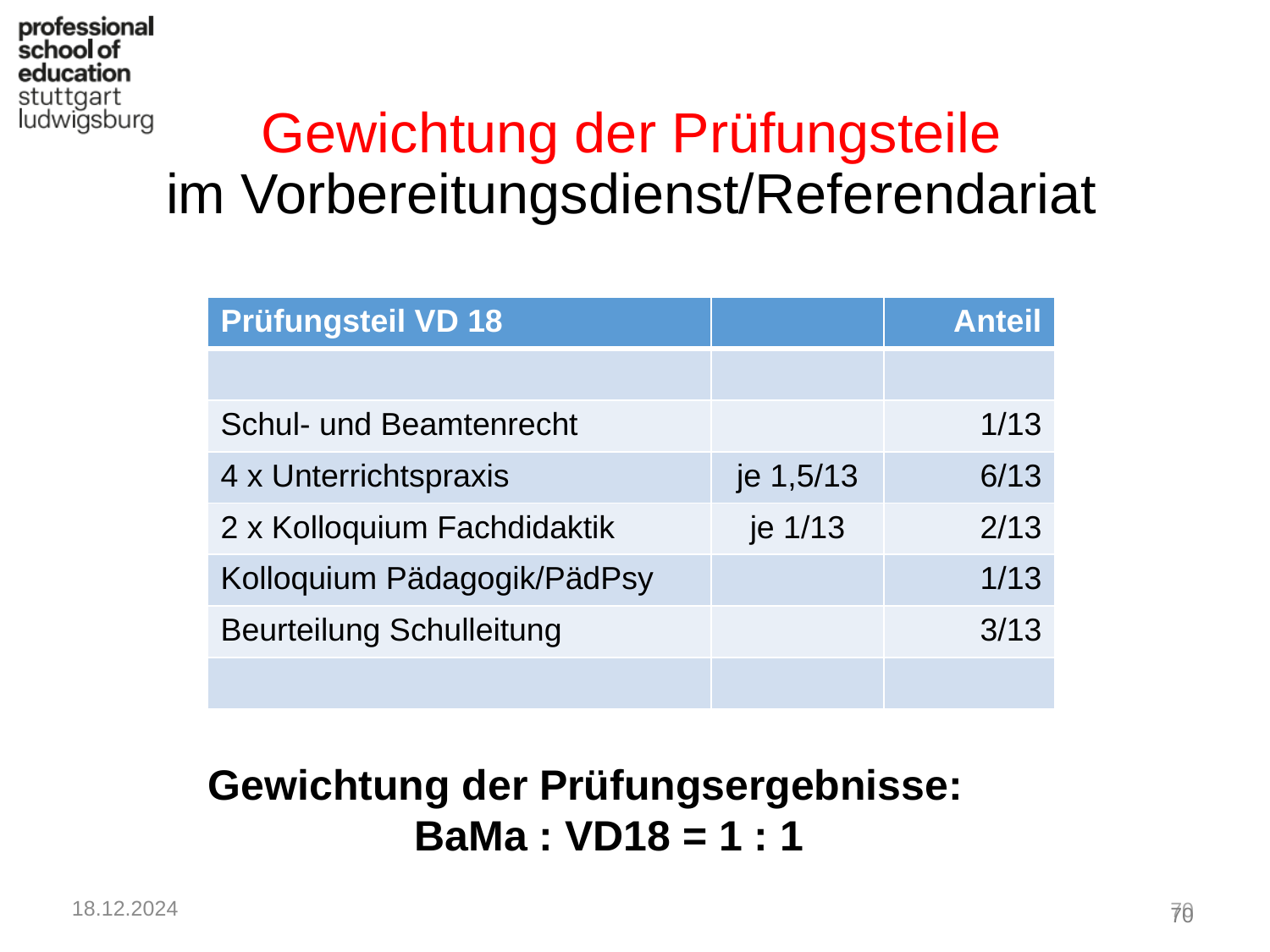

Gewichtung der Prüfungsteile
im Vorbereitungsdienst/Referendariat
| Prüfungsteil VD 18 |  | Anteil |
| --- | --- | --- |
|  |  |  |
| Schul- und Beamtenrecht |  | 1/13 |
| 4 x Unterrichtspraxis | je 1,5/13 | 6/13 |
| 2 x Kolloquium Fachdidaktik | je 1/13 | 2/13 |
| Kolloquium Pädagogik/PädPsy |  | 1/13 |
| Beurteilung Schulleitung |  | 3/13 |
|  |  |  |
Gewichtung der Prüfungsergebnisse:
BaMa : VD18 = 1 : 1

18.12.2024

70